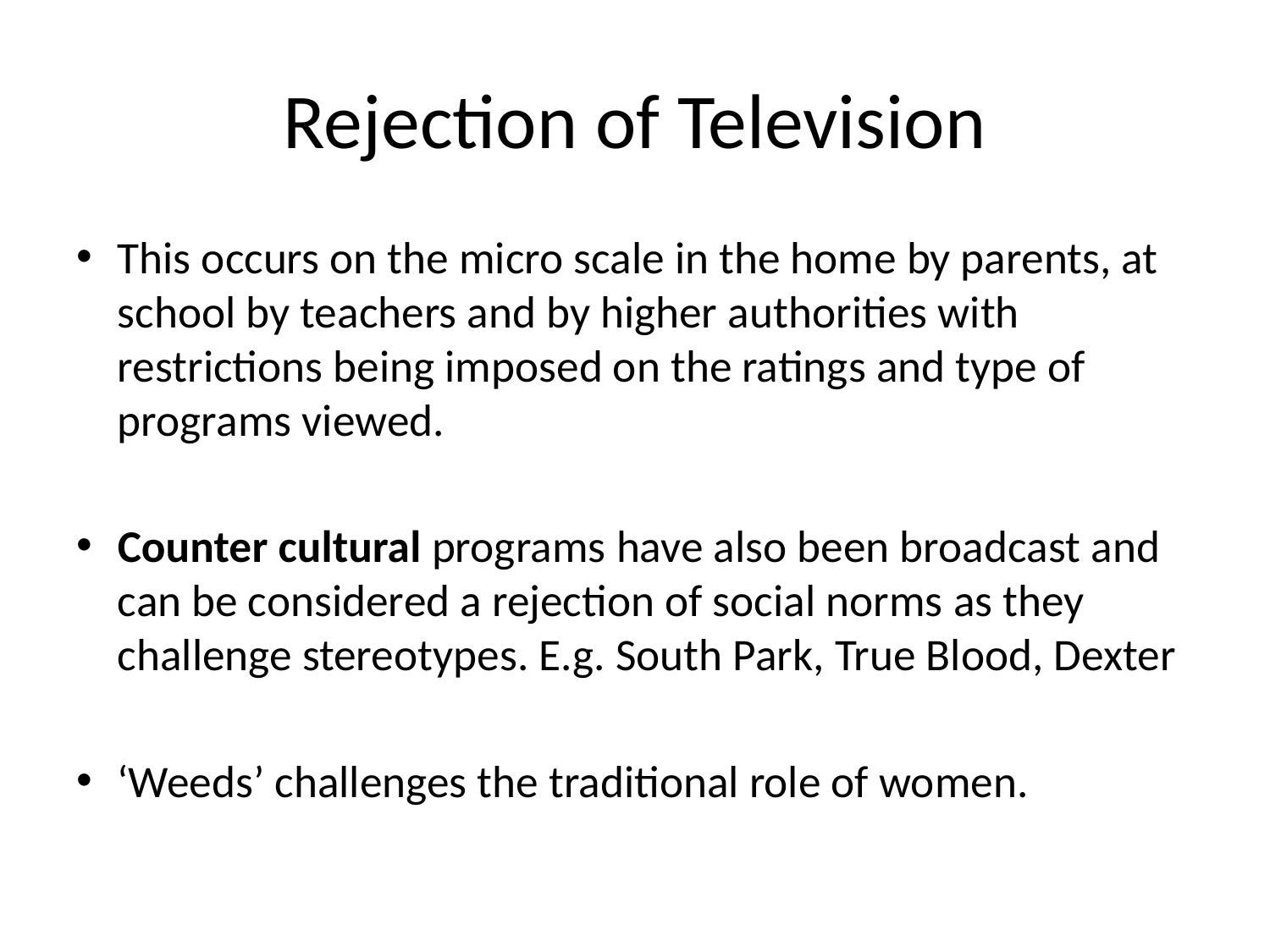

# Rejection of Television
This occurs on the micro scale in the home by parents, at school by teachers and by higher authorities with restrictions being imposed on the ratings and type of programs viewed.

Counter cultural programs have also been broadcast and can be considered a rejection of social norms as they challenge stereotypes. E.g. South Park, True Blood, Dexter

‘Weeds’ challenges the traditional role of women.